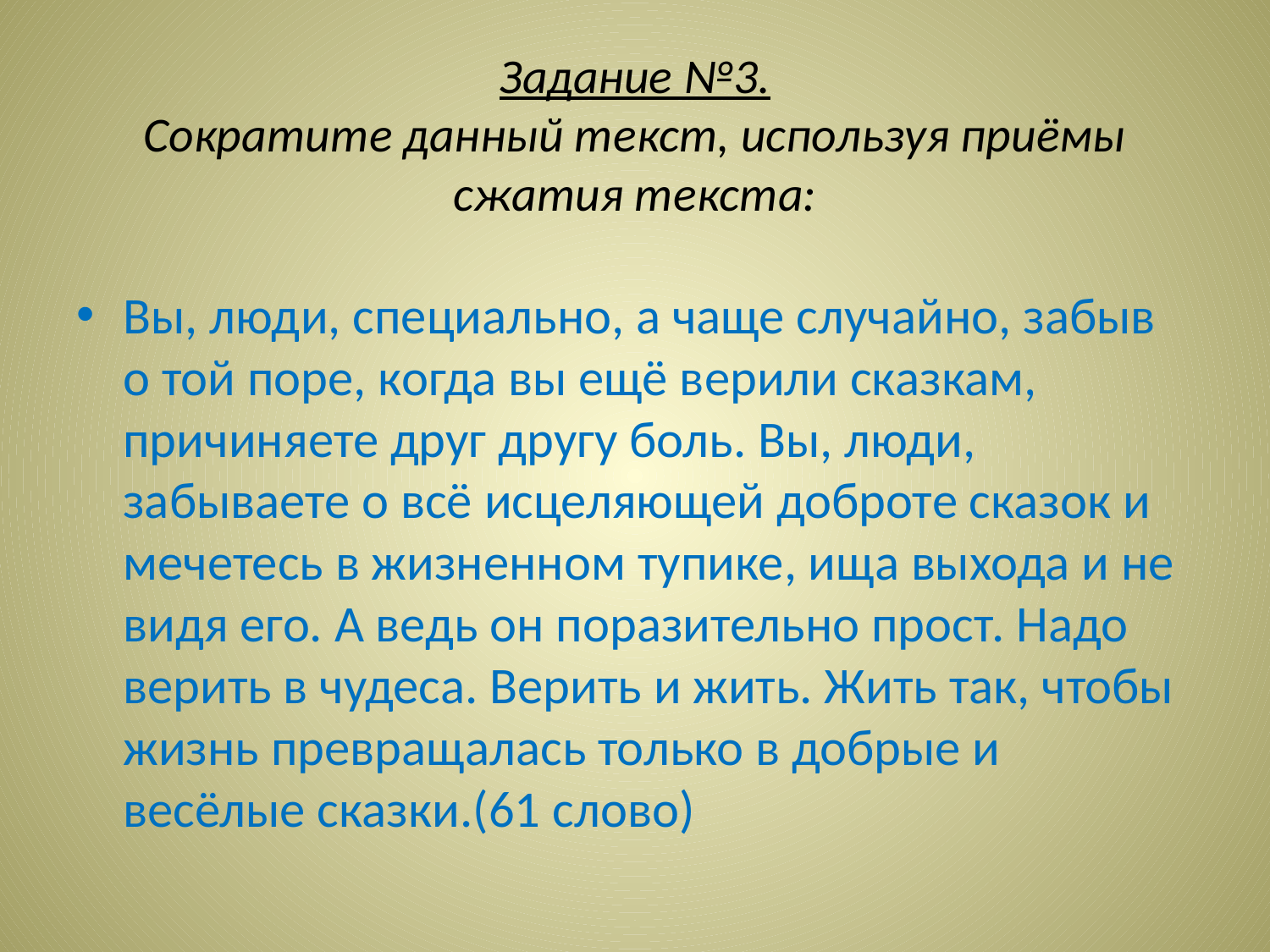

# Задание №3. Сократите данный текст, используя приёмы сжатия текста:
Вы, люди, специально, а чаще случайно, забыв о той поре, когда вы ещё верили сказкам, причиняете друг другу боль. Вы, люди, забываете о всё исцеляющей доброте сказок и мечетесь в жизненном тупике, ища выхода и не видя его. А ведь он поразительно прост. Надо верить в чудеса. Верить и жить. Жить так, чтобы жизнь превращалась только в добрые и весёлые сказки.(61 слово)